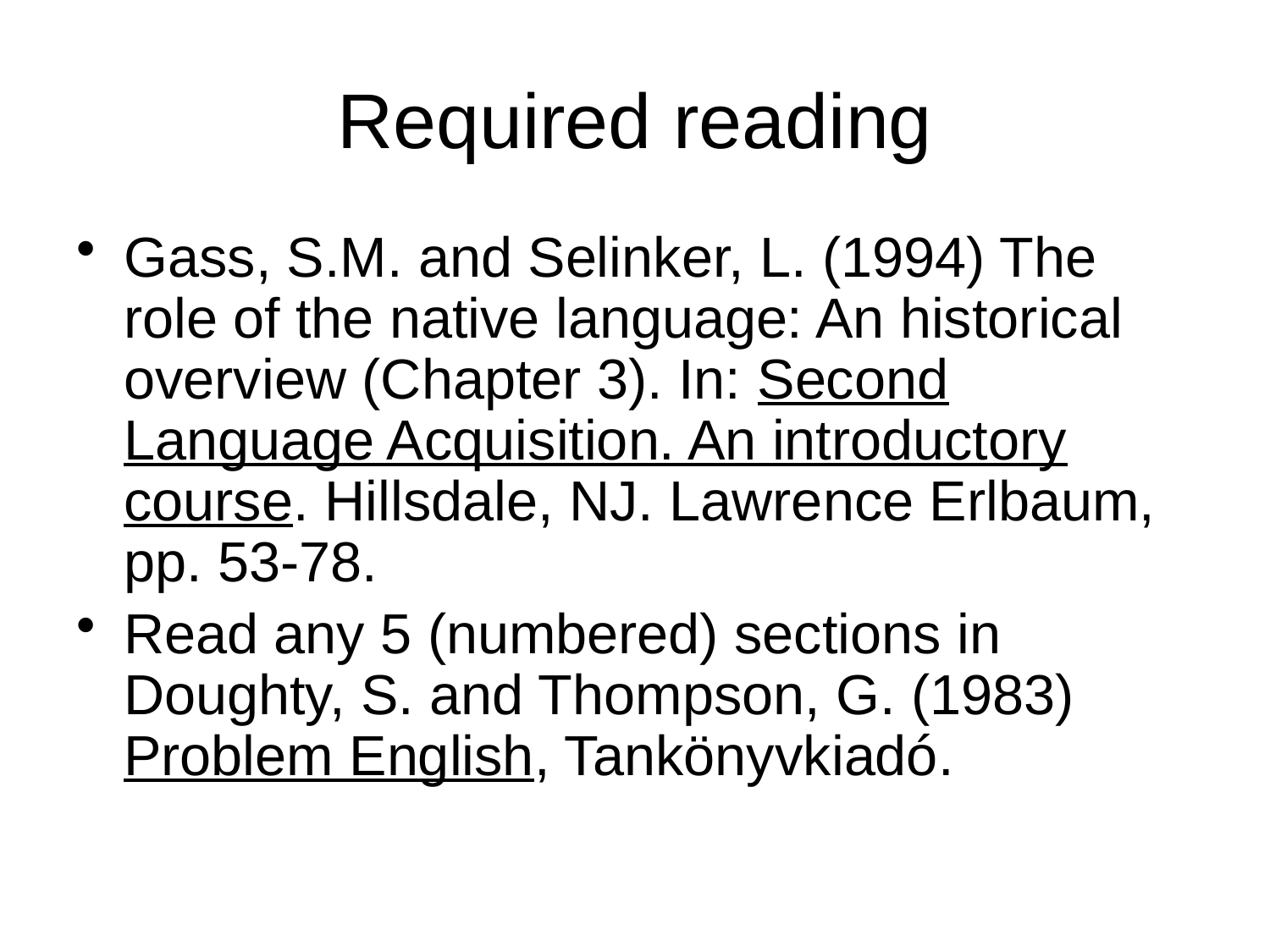

# Required reading
Gass, S.M. and Selinker, L. (1994) The role of the native language: An historical overview (Chapter 3). In: Second Language Acquisition. An introductory course. Hillsdale, NJ. Lawrence Erlbaum, pp. 53-78.
Read any 5 (numbered) sections in Doughty, S. and Thompson, G. (1983) Problem English, Tankönyvkiadó.